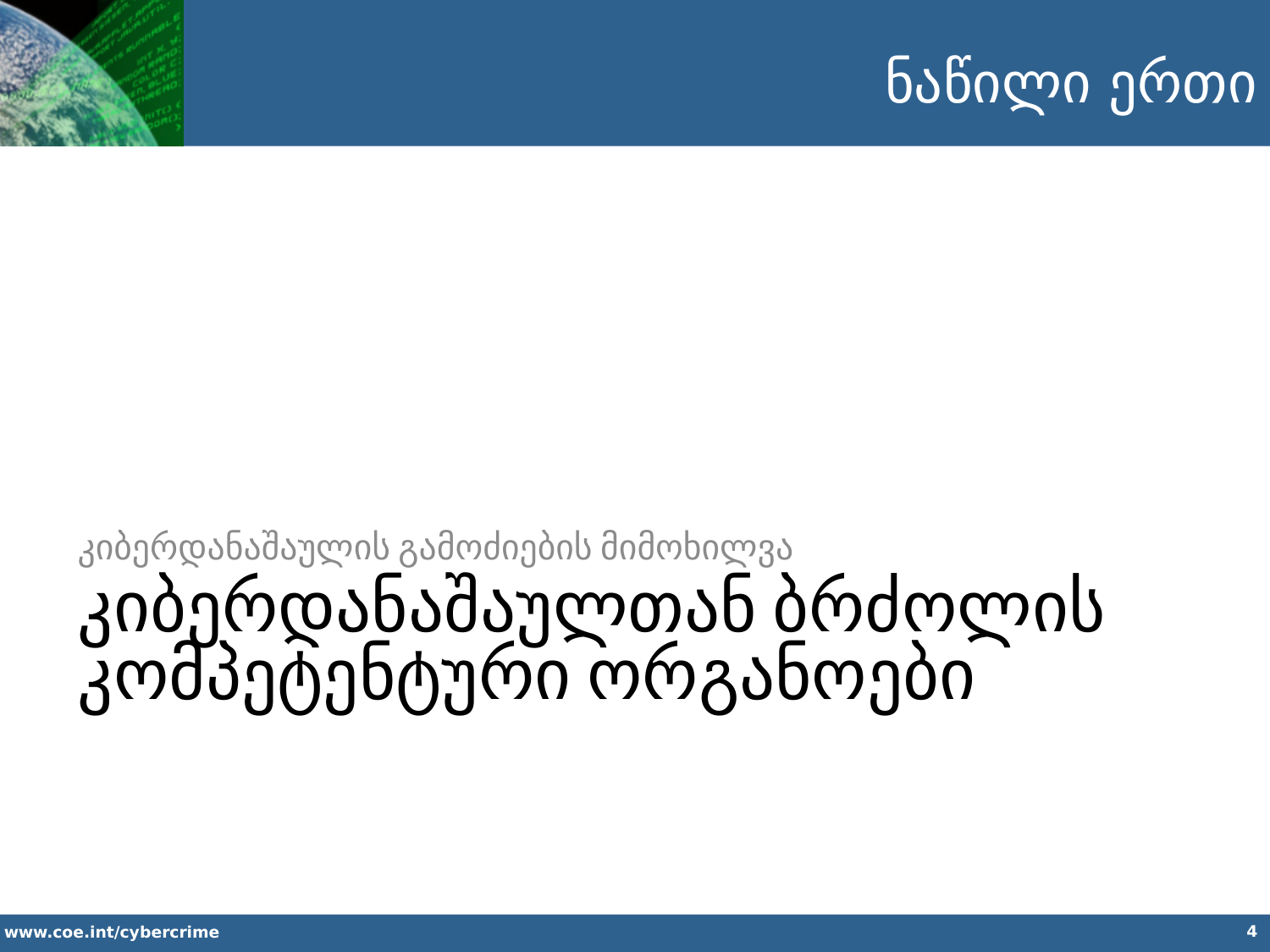

ნაწილი ერთი
კიბერდანაშაულის გამოძიების მიმოხილვა
კიბერდანაშაულთან ბრძოლის კომპეტენტური ორგანოები
4